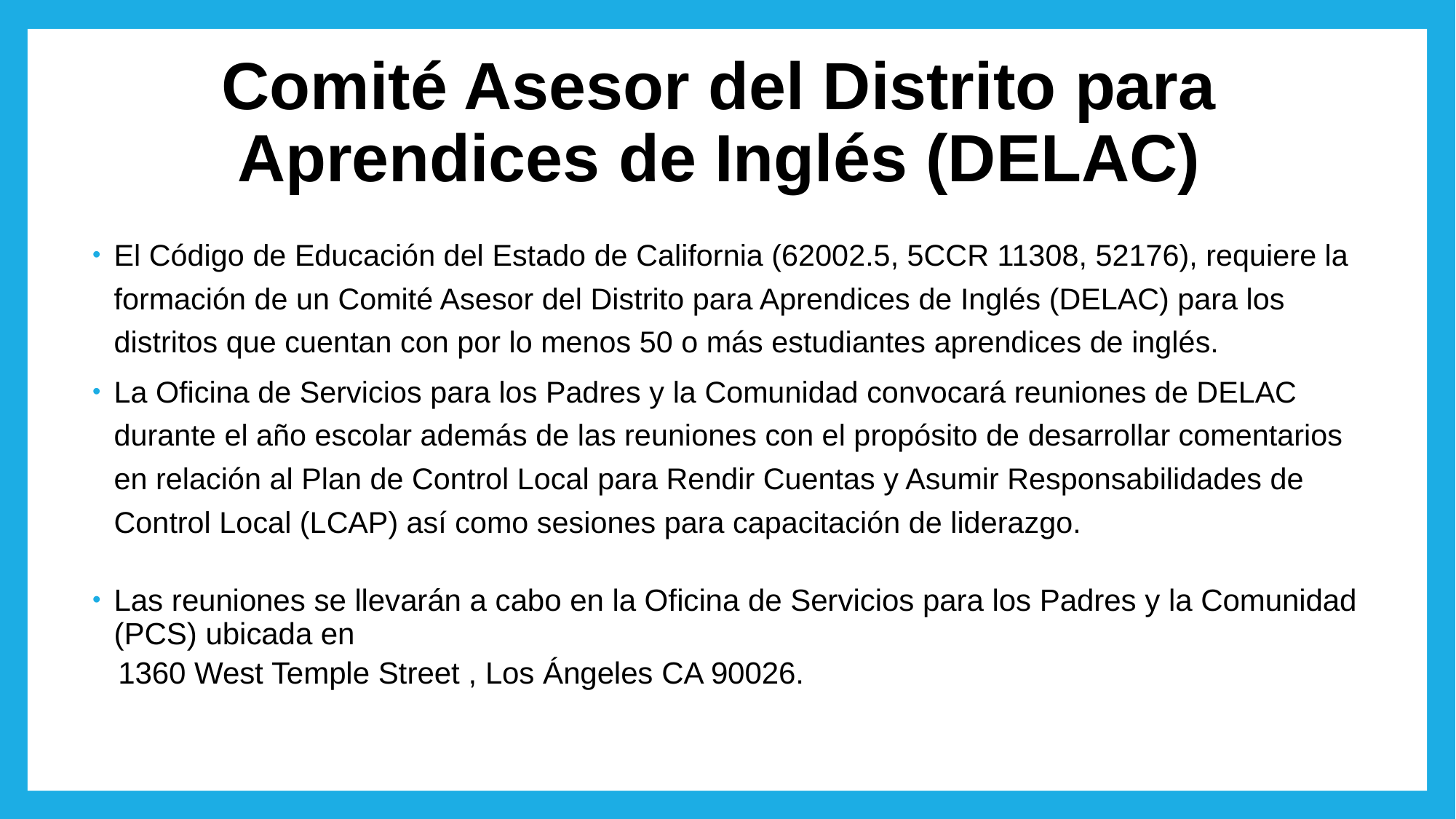

# Comité Asesor del Distrito para Aprendices de Inglés (DELAC)
El Código de Educación del Estado de California (62002.5, 5CCR 11308, 52176), requiere la formación de un Comité Asesor del Distrito para Aprendices de Inglés (DELAC) para los distritos que cuentan con por lo menos 50 o más estudiantes aprendices de inglés.
La Oficina de Servicios para los Padres y la Comunidad convocará reuniones de DELAC durante el año escolar además de las reuniones con el propósito de desarrollar comentarios en relación al Plan de Control Local para Rendir Cuentas y Asumir Responsabilidades de Control Local (LCAP) así como sesiones para capacitación de liderazgo.

Las reuniones se llevarán a cabo en la Oficina de Servicios para los Padres y la Comunidad (PCS) ubicada en
   1360 West Temple Street , Los Ángeles CA 90026.